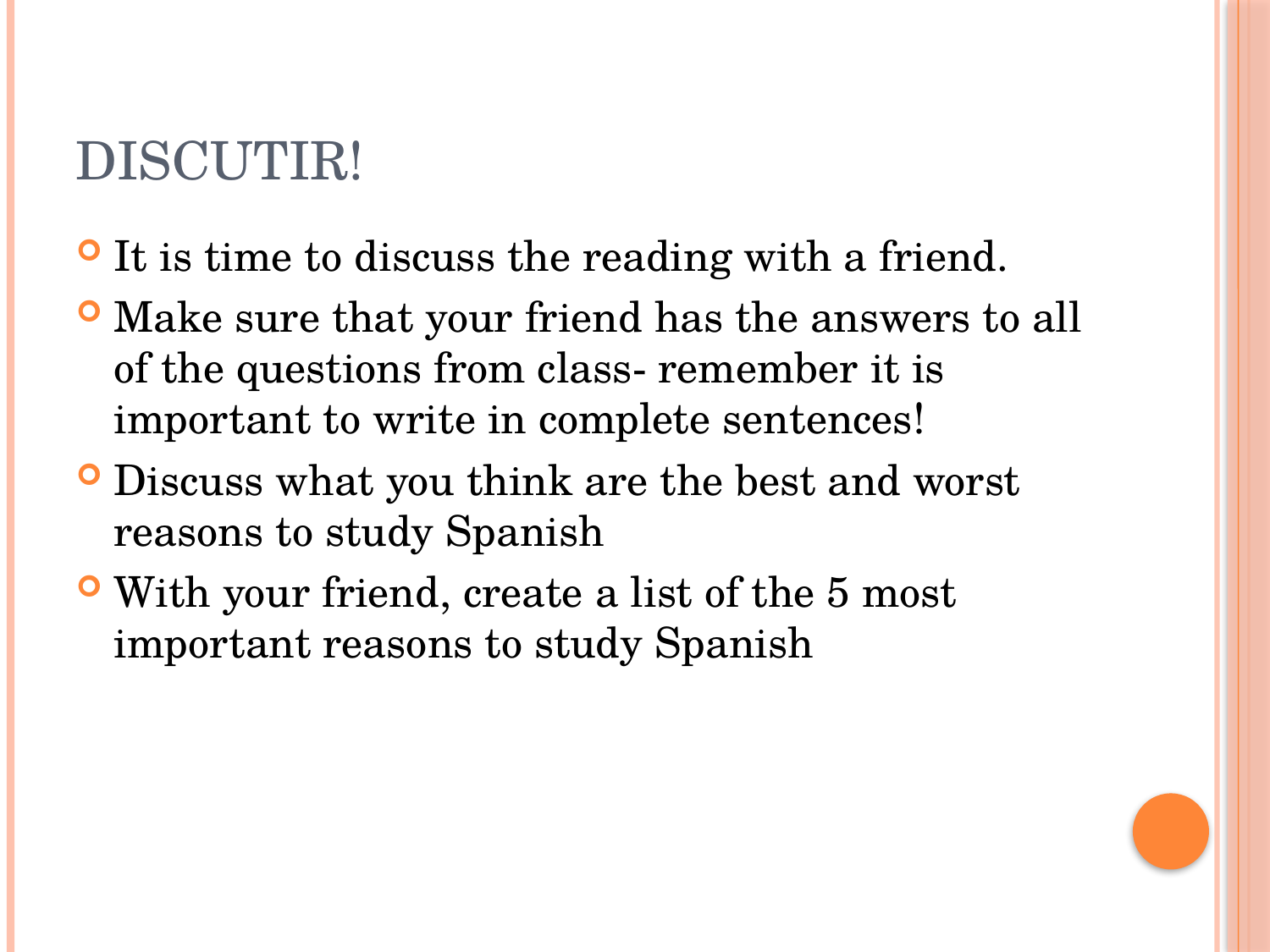

# Discutir!
It is time to discuss the reading with a friend.
Make sure that your friend has the answers to all of the questions from class- remember it is important to write in complete sentences!
Discuss what you think are the best and worst reasons to study Spanish
With your friend, create a list of the 5 most important reasons to study Spanish